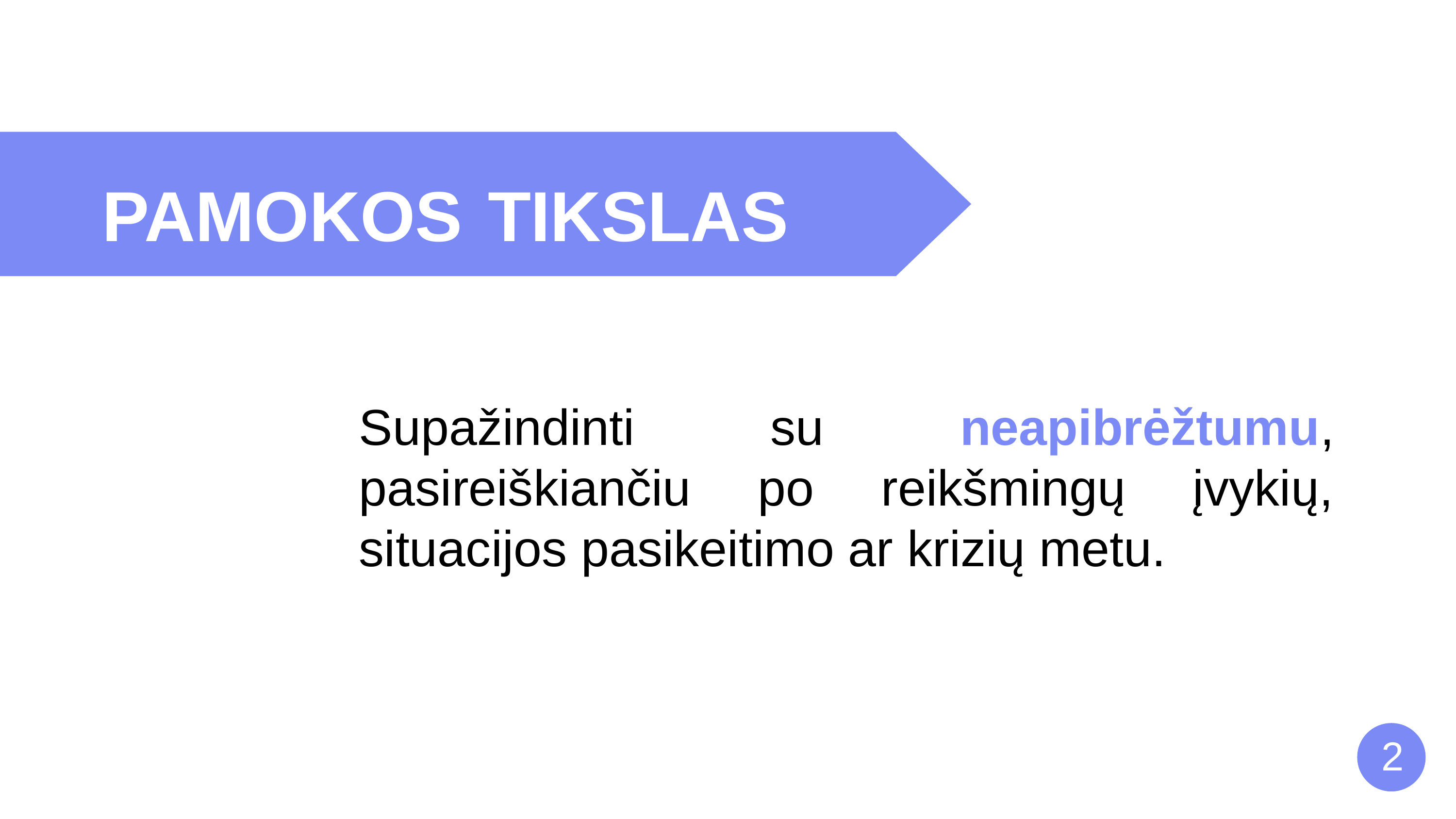

# PAMOKOS TIKSLAS

Supažindinti su neapibrėžtumu, pasireiškiančiu po reikšmingų įvykių, situacijos pasikeitimo ar krizių metu.

2